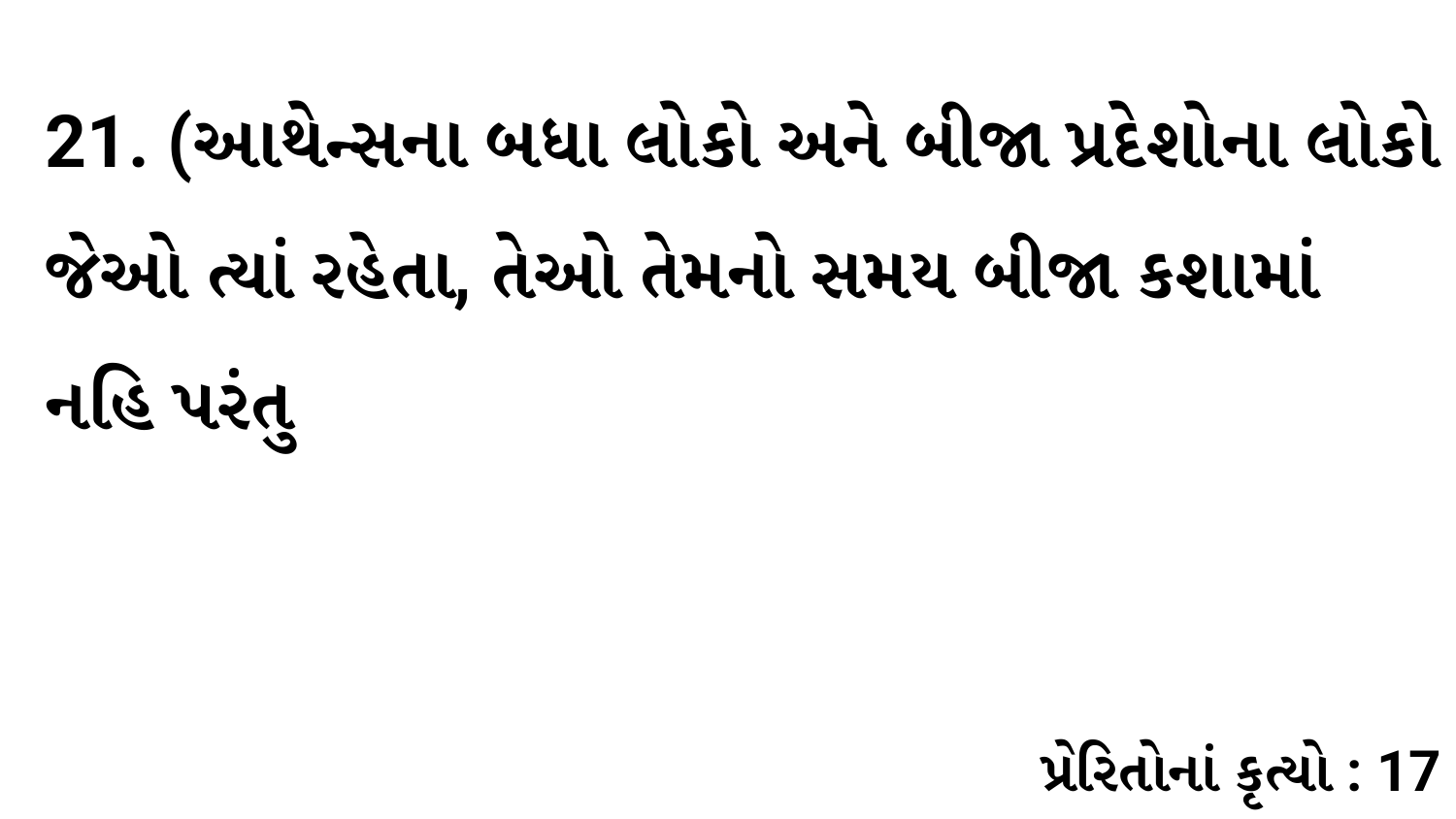

21. (આથેન્સના બધા લોકો અને બીજા પ્રદેશોના લોકો જેઓ ત્યાં રહેતા, તેઓ તેમનો સમય બીજા કશામાં નહિ પરંતુ
પ્રેરિતોનાં કૃત્યો : 17